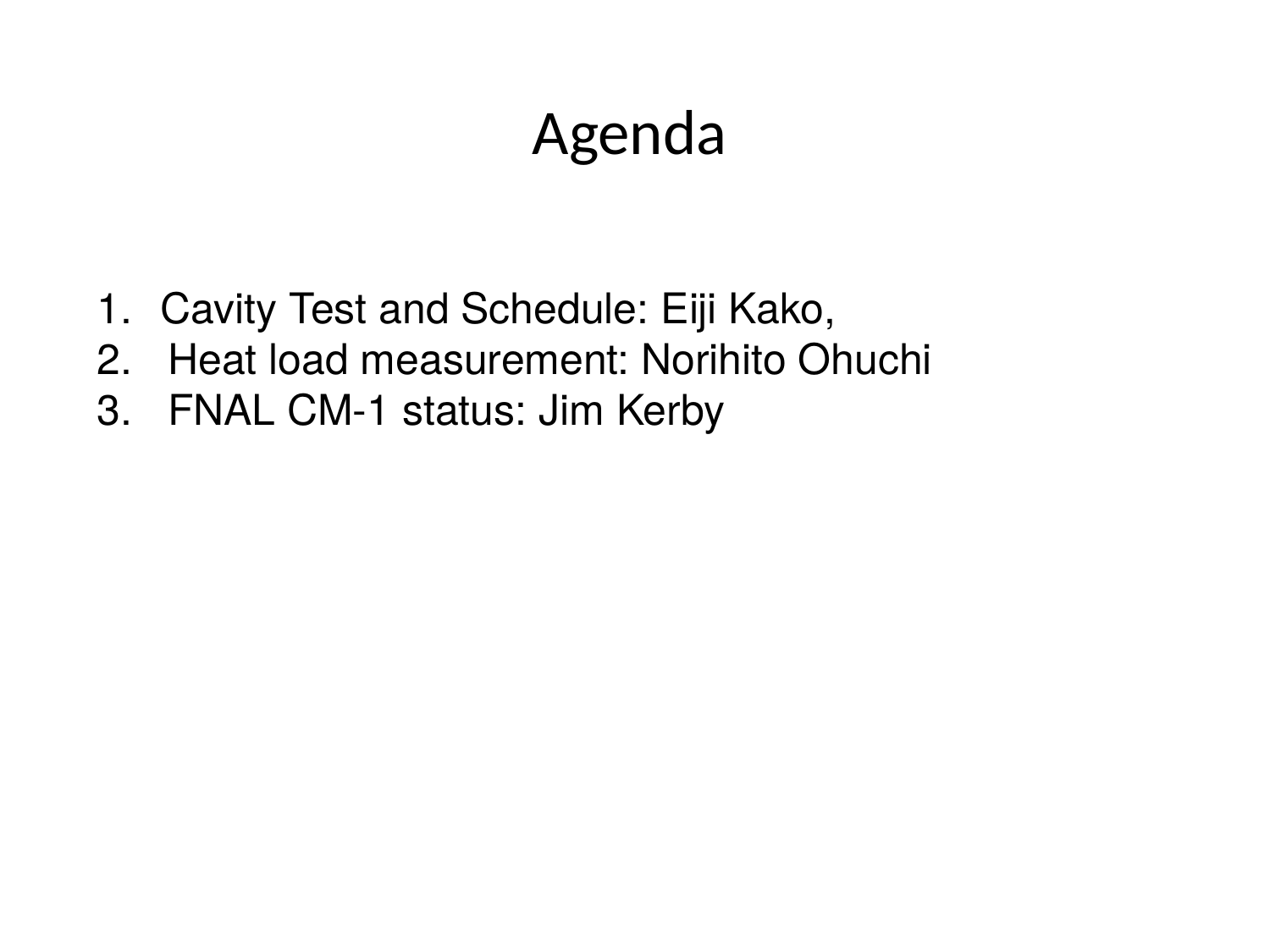

Agenda
Cavity Test and Schedule: Eiji Kako,
2.   Heat load measurement: Norihito Ohuchi
3.   FNAL CM-1 status: Jim Kerby